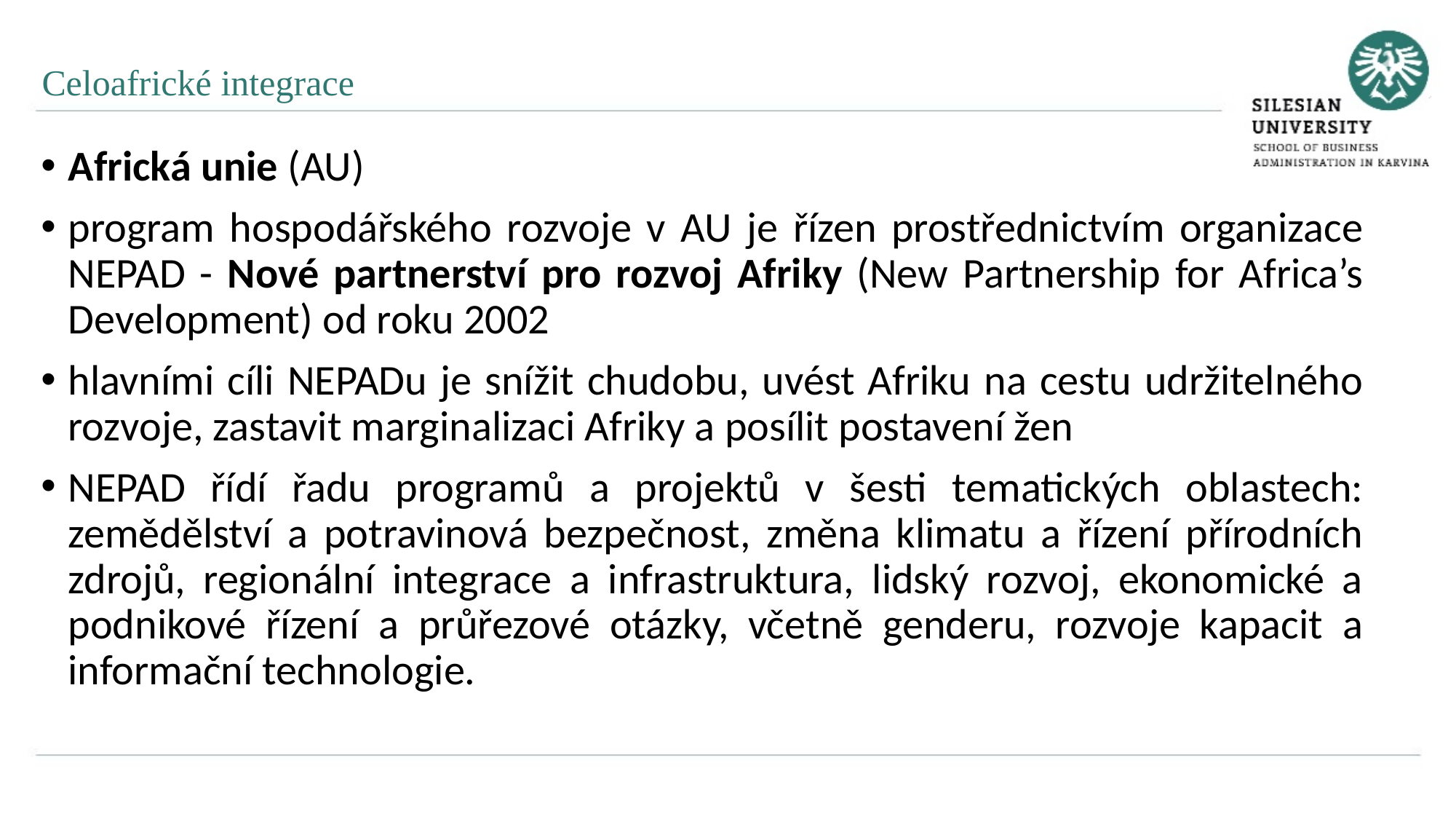

Celoafrické integrace
Africká unie (AU)
program hospodářského rozvoje v AU je řízen prostřednictvím organizace NEPAD - Nové partnerství pro rozvoj Afriky (New Partnership for Africa’s Development) od roku 2002
hlavními cíli NEPADu je snížit chudobu, uvést Afriku na cestu udržitelného rozvoje, zastavit marginalizaci Afriky a posílit postavení žen
NEPAD řídí řadu programů a projektů v šesti tematických oblastech: zemědělství a potravinová bezpečnost, změna klimatu a řízení přírodních zdrojů, regionální integrace a infrastruktura, lidský rozvoj, ekonomické a podnikové řízení a průřezové otázky, včetně genderu, rozvoje kapacit a informační technologie.